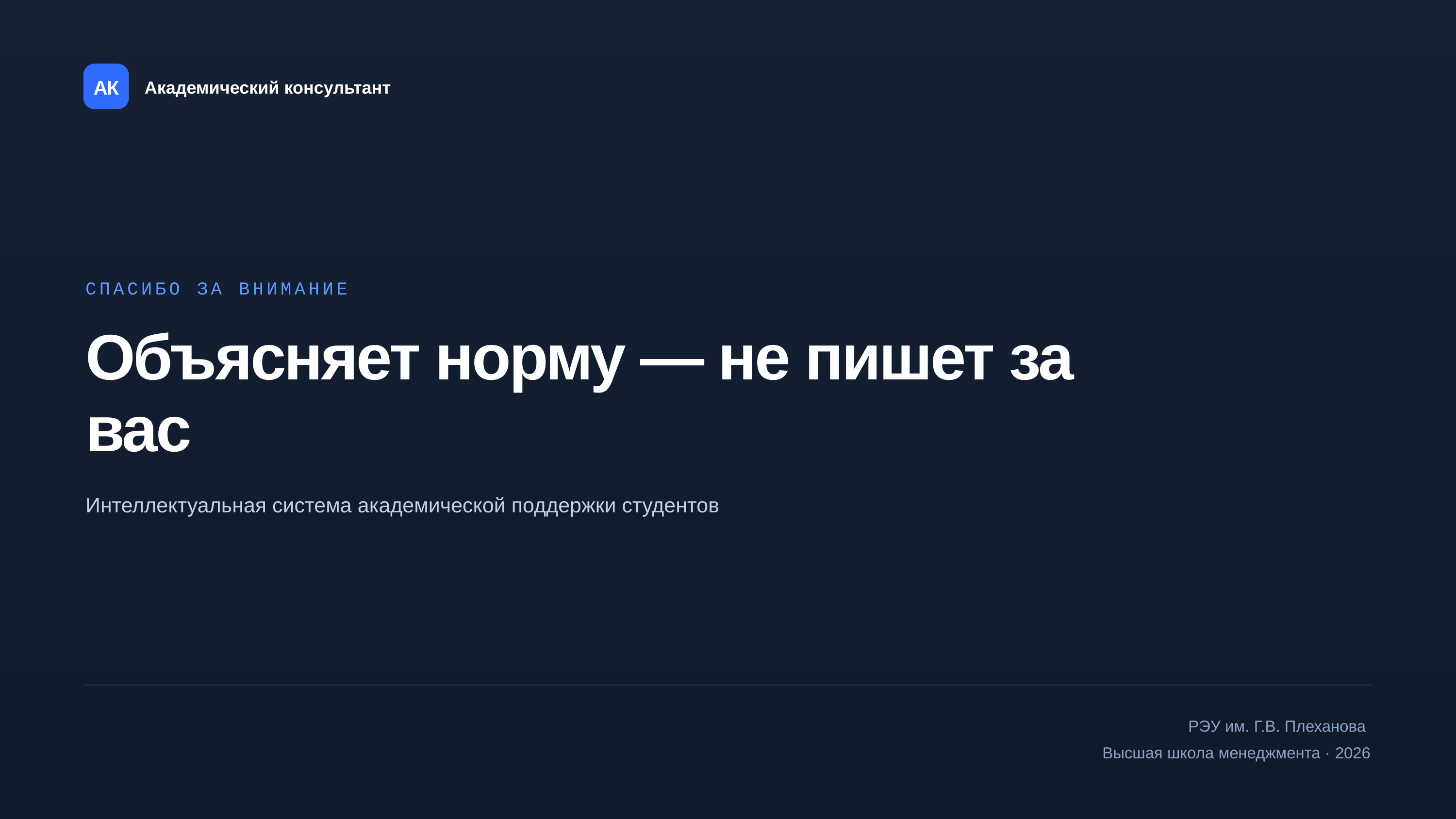

АК

Академический консультант
СПАСИБО ЗА ВНИМАНИЕ
Объясняет норму — не пишет за вас
Интеллектуальная система академической поддержки студентов

РЭУ им. Г.В. Плеханова
Высшая школа менеджмента · 2026